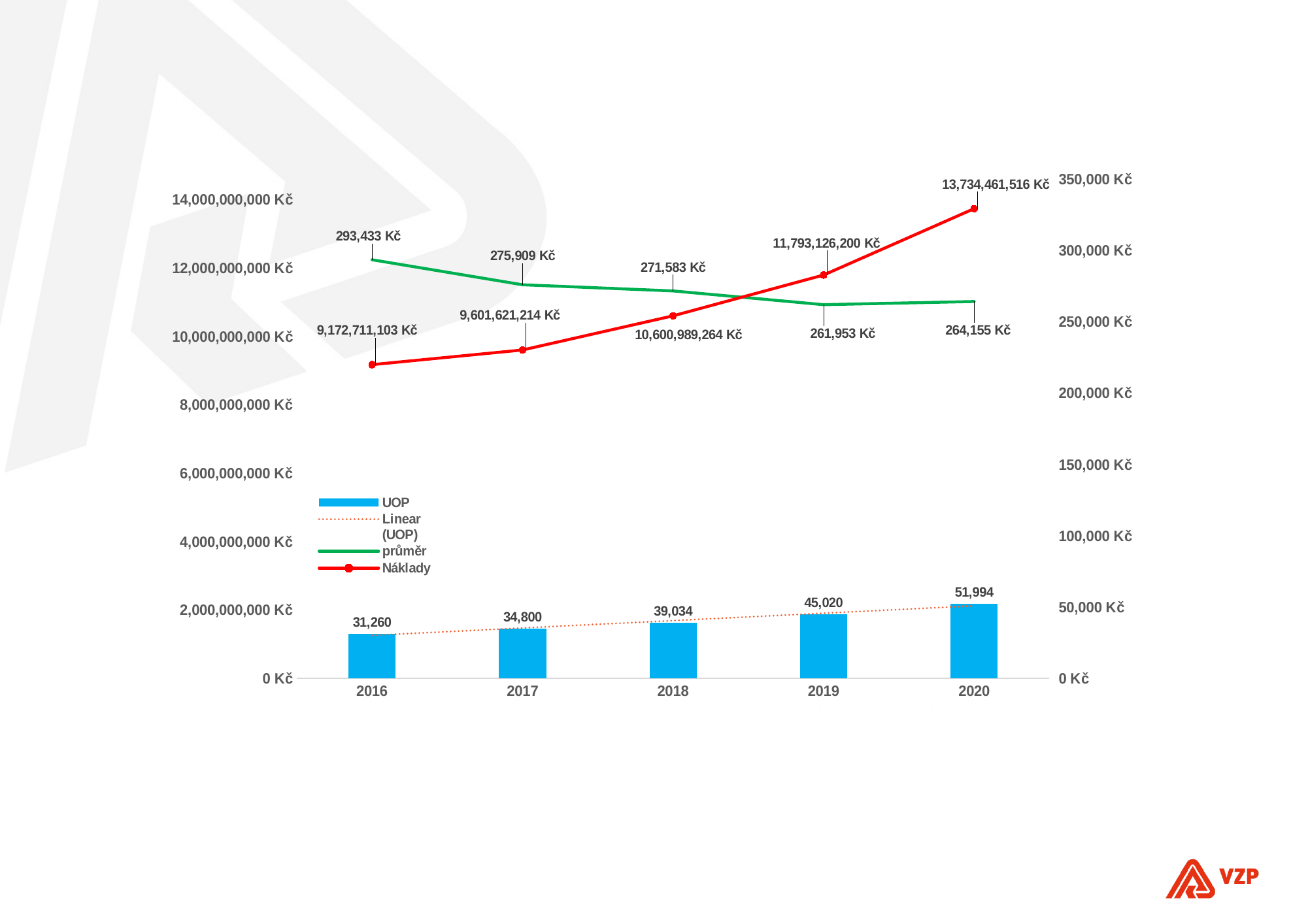

### Chart

| Category | UOP | Náklady | průměr |
|---|---|---|---|
| 2016 | 31260.0 | 9172711102.899994 | 293432.85677863064 |
| 2017 | 34800.0 | 9601621213.949999 | 275908.6555732758 |
| 2018 | 39034.0 | 10600989264.480001 | 271583.4724722038 |
| 2019 | 45020.0 | 11793126200.100002 | 261953.04753665044 |
| 2020 | 51994.0 | 13734461516.439995 | 264154.73932453734 |